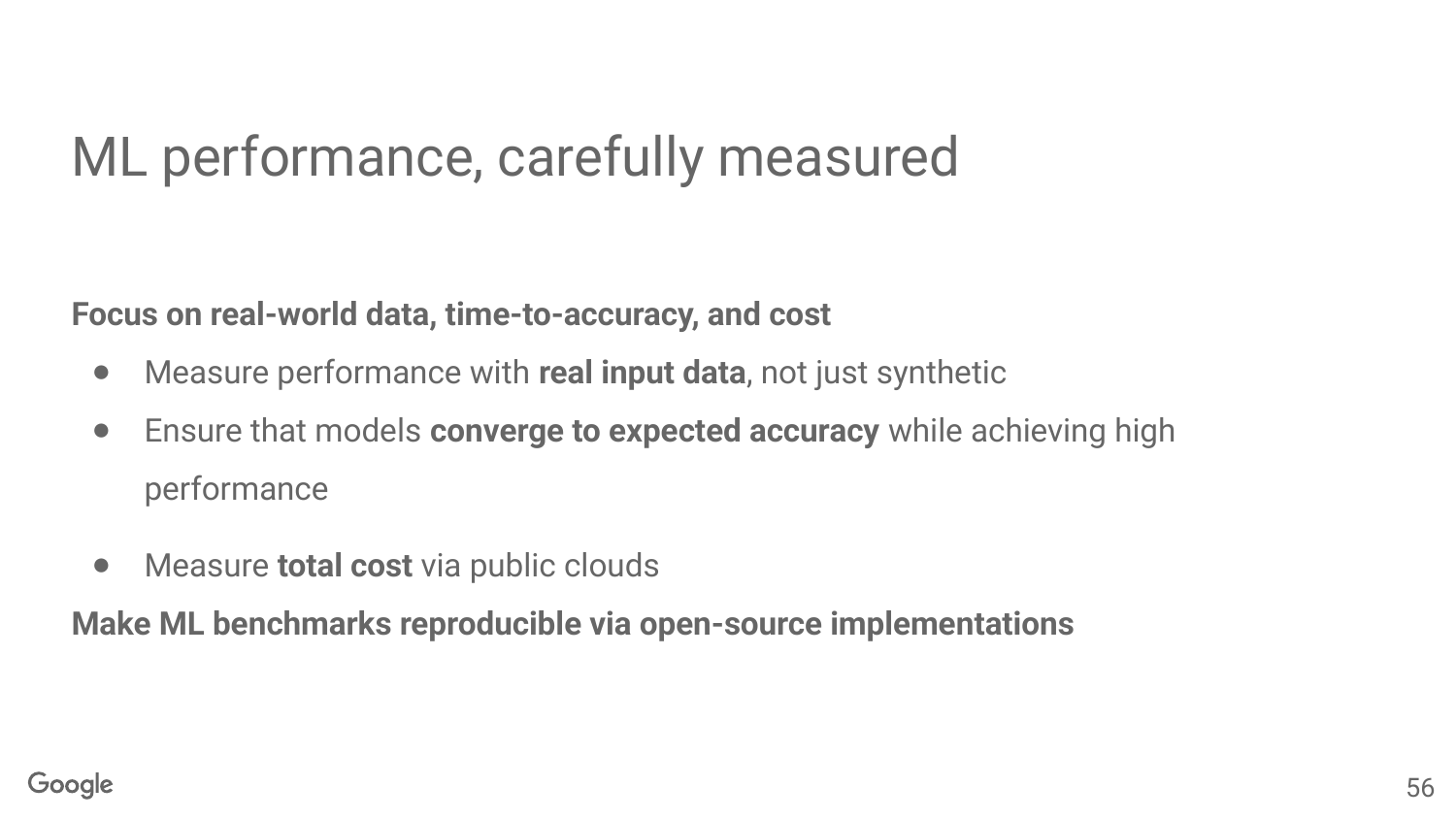

# ML performance, carefully measured

Focus on real-world data, time-to-accuracy, and cost
Measure performance with real input data, not just synthetic
Ensure that models converge to expected accuracy while achieving high performance
Measure total cost via public clouds
Make ML benchmarks reproducible via open-source implementations

56